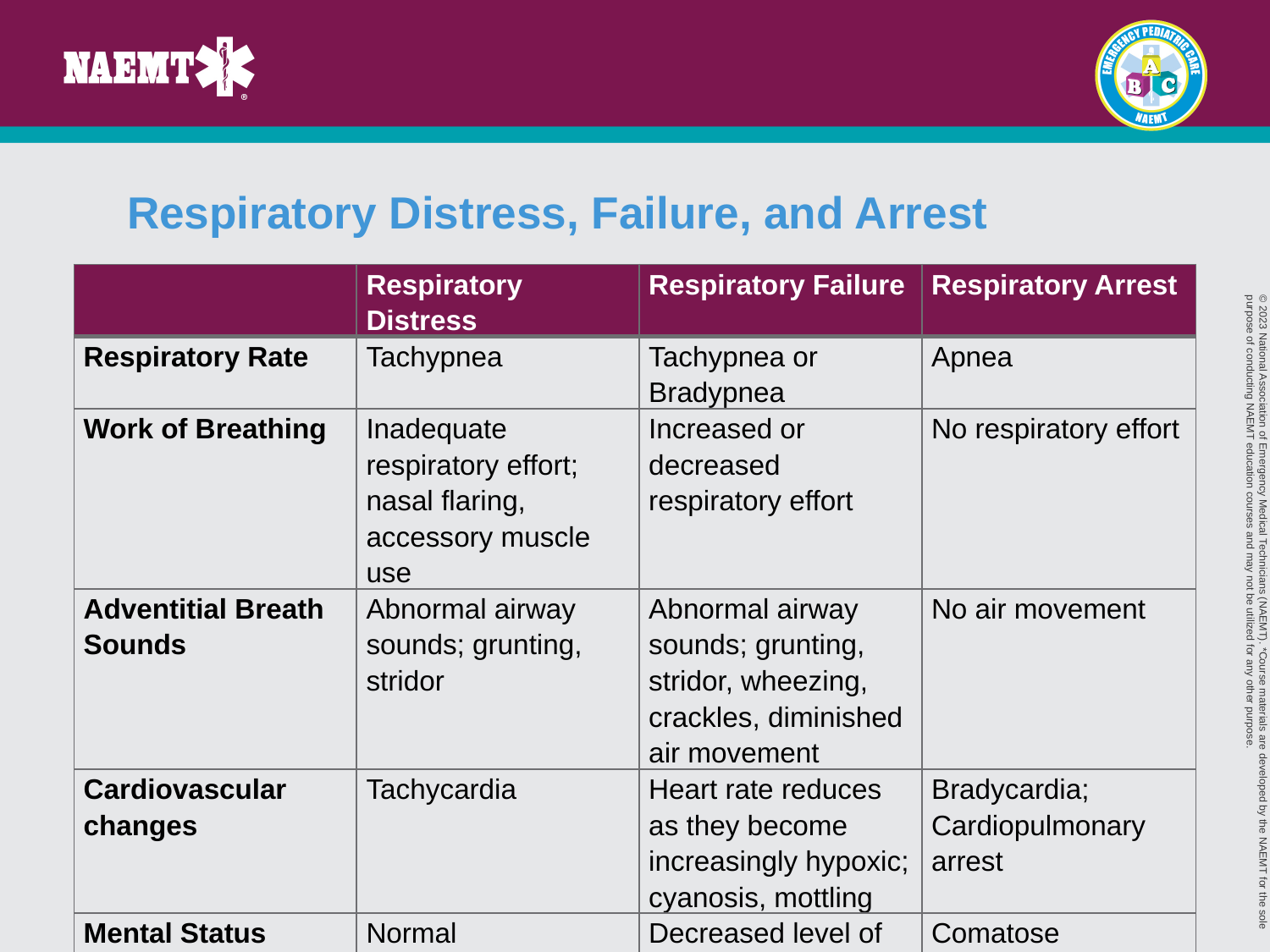

# Respiratory Distress, Failure, and Arrest
|  | Respiratory Distress | Respiratory Failure | Respiratory Arrest |
| --- | --- | --- | --- |
| Respiratory Rate | Tachypnea | Tachypnea or Bradypnea | Apnea |
| Work of Breathing | Inadequate respiratory effort; nasal flaring, accessory muscle use | Increased or decreased respiratory effort | No respiratory effort |
| Adventitial Breath Sounds | Abnormal airway sounds; grunting, stridor | Abnormal airway sounds; grunting, stridor, wheezing, crackles, diminished air movement | No air movement |
| Cardiovascular changes | Tachycardia | Heart rate reduces as they become increasingly hypoxic; cyanosis, mottling | Bradycardia; Cardiopulmonary arrest |
| Mental Status | Normal | Decreased level of consciousness | Comatose |